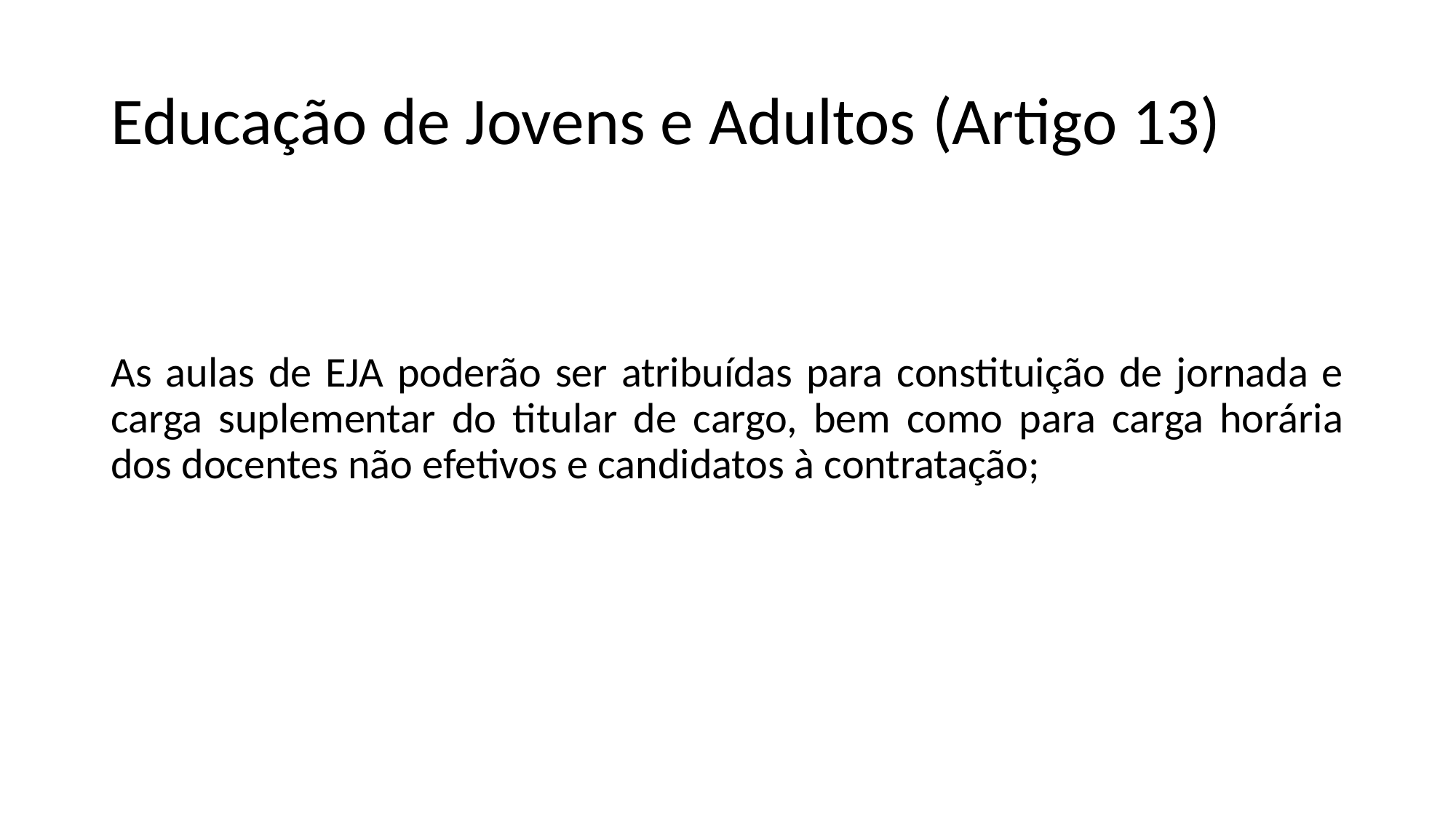

# Educação de Jovens e Adultos (Artigo 13)

As aulas de EJA poderão ser atribuídas para constituição de jornada e carga suplementar do titular de cargo, bem como para carga horária dos docentes não efetivos e candidatos à contratação;